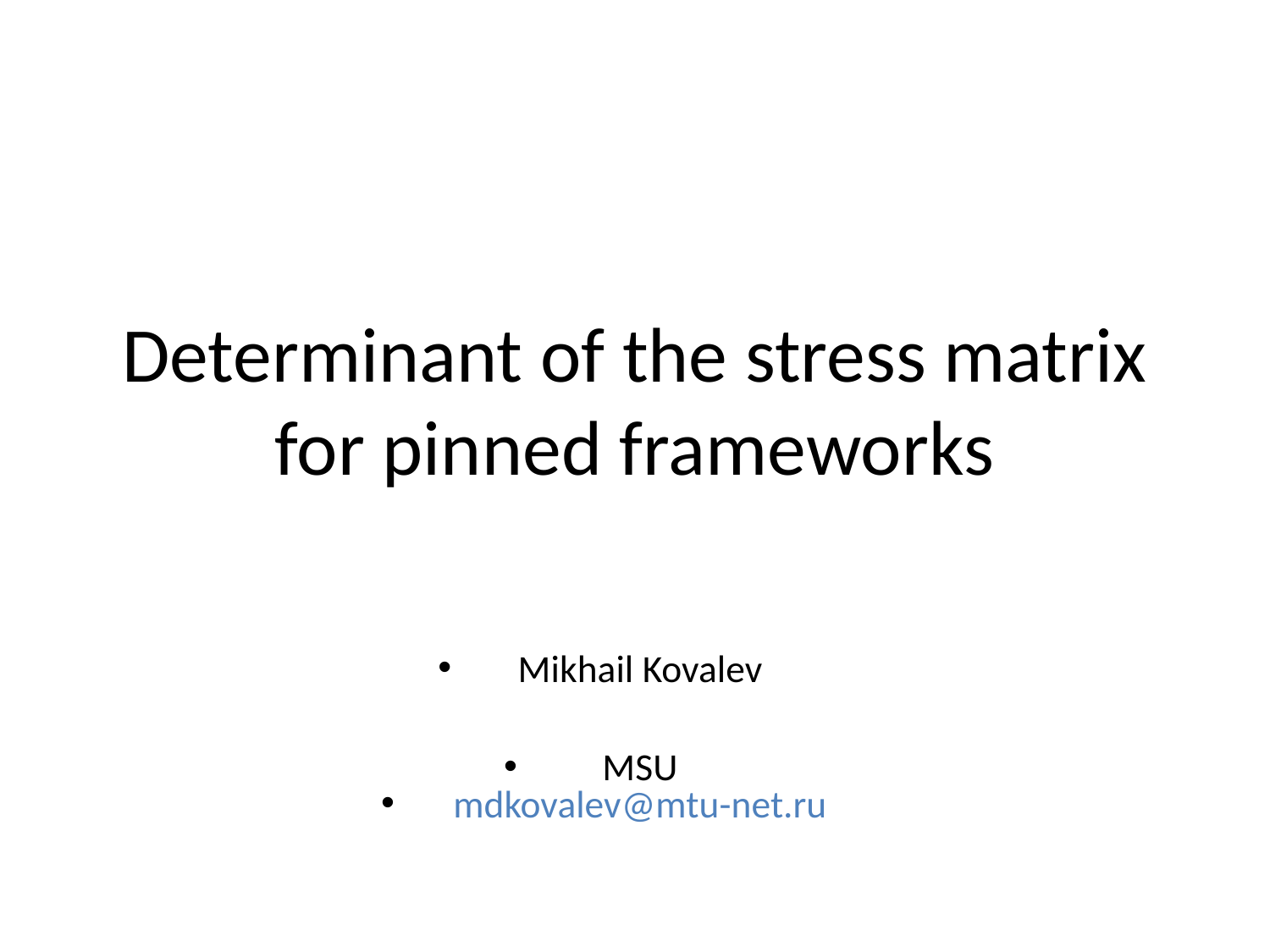

# Determinant of the stress matrix for pinned frameworks

Mikhail Kovalev
MSU
 mdkovalev@mtu-net.ru